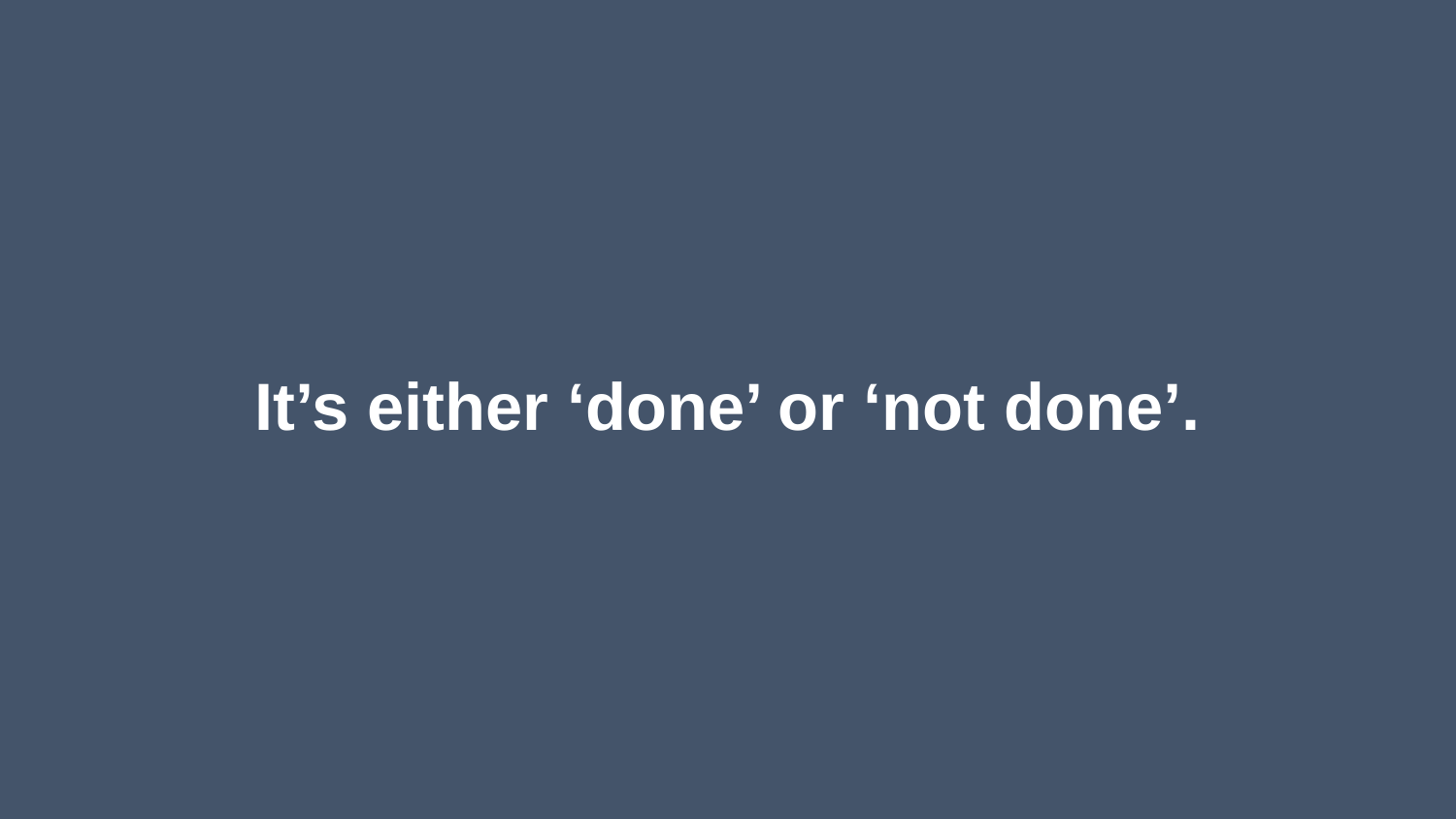

# It’s either ‘done’ or ‘not done’.